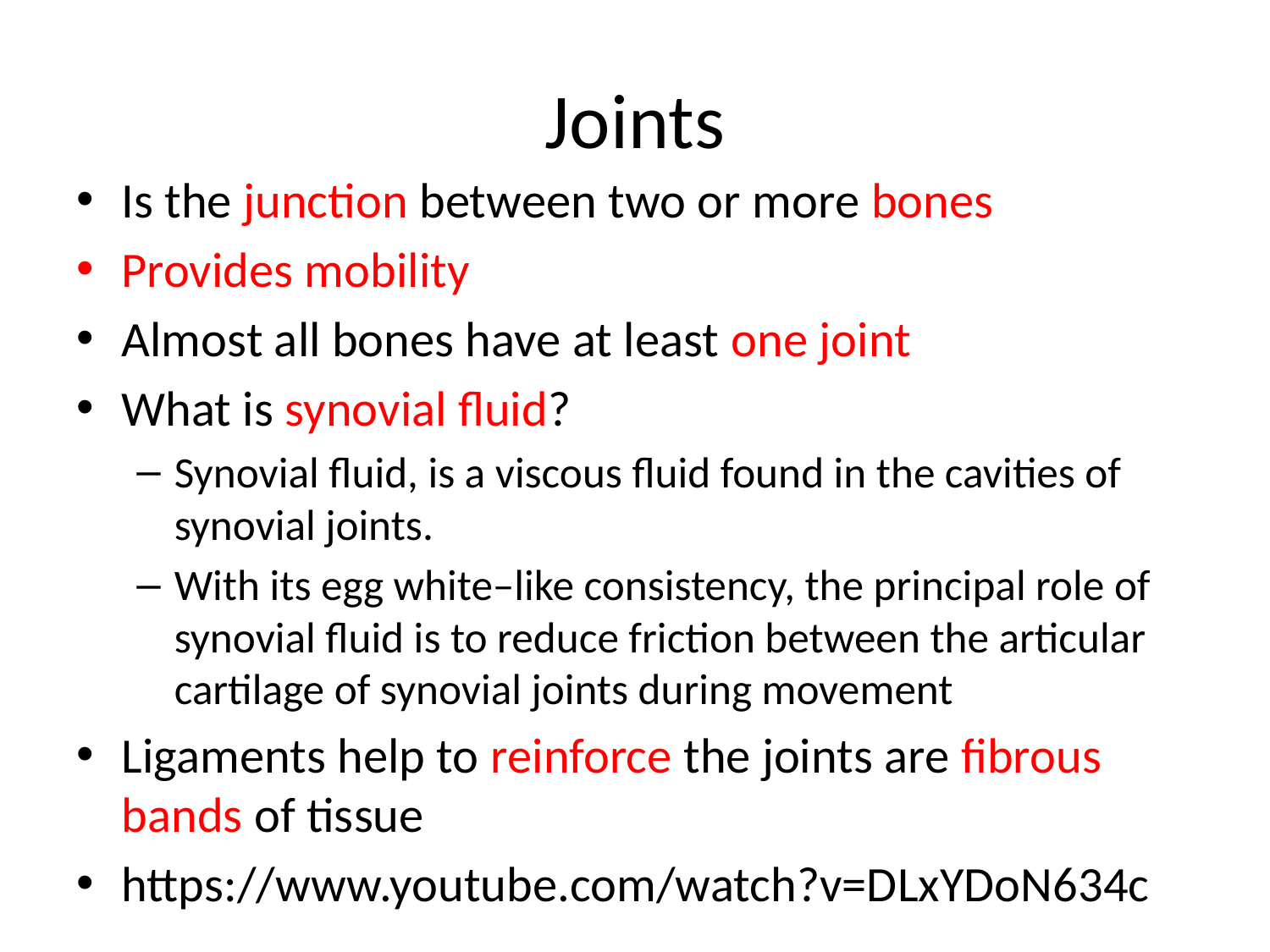

# Joints
Is the junction between two or more bones
Provides mobility
Almost all bones have at least one joint
What is synovial fluid?
Synovial fluid, is a viscous fluid found in the cavities of synovial joints.
With its egg white–like consistency, the principal role of synovial fluid is to reduce friction between the articular cartilage of synovial joints during movement
Ligaments help to reinforce the joints are fibrous bands of tissue
https://www.youtube.com/watch?v=DLxYDoN634c